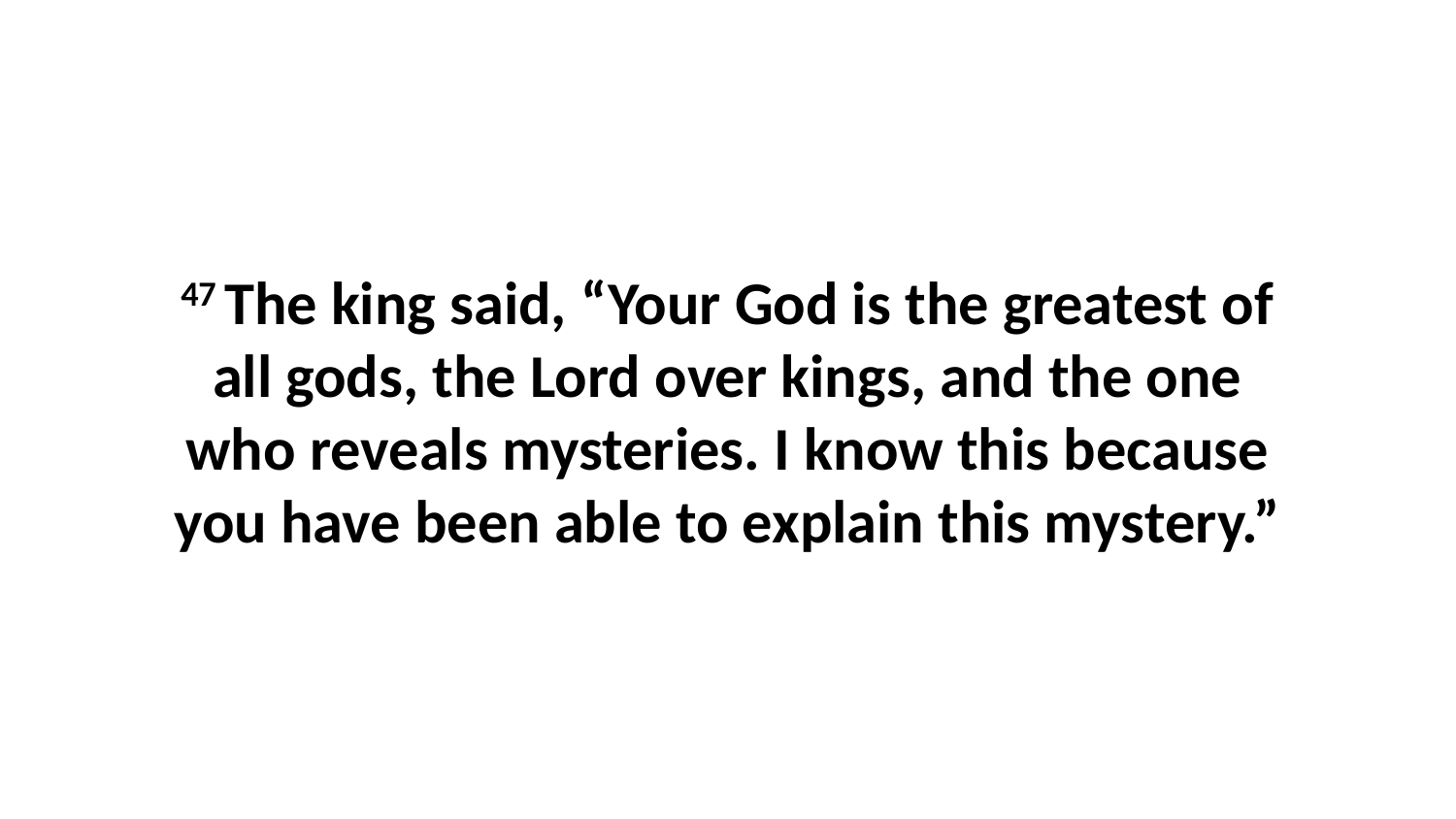

47 The king said, “Your God is the greatest of all gods, the Lord over kings, and the one who reveals mysteries. I know this because you have been able to explain this mystery.”